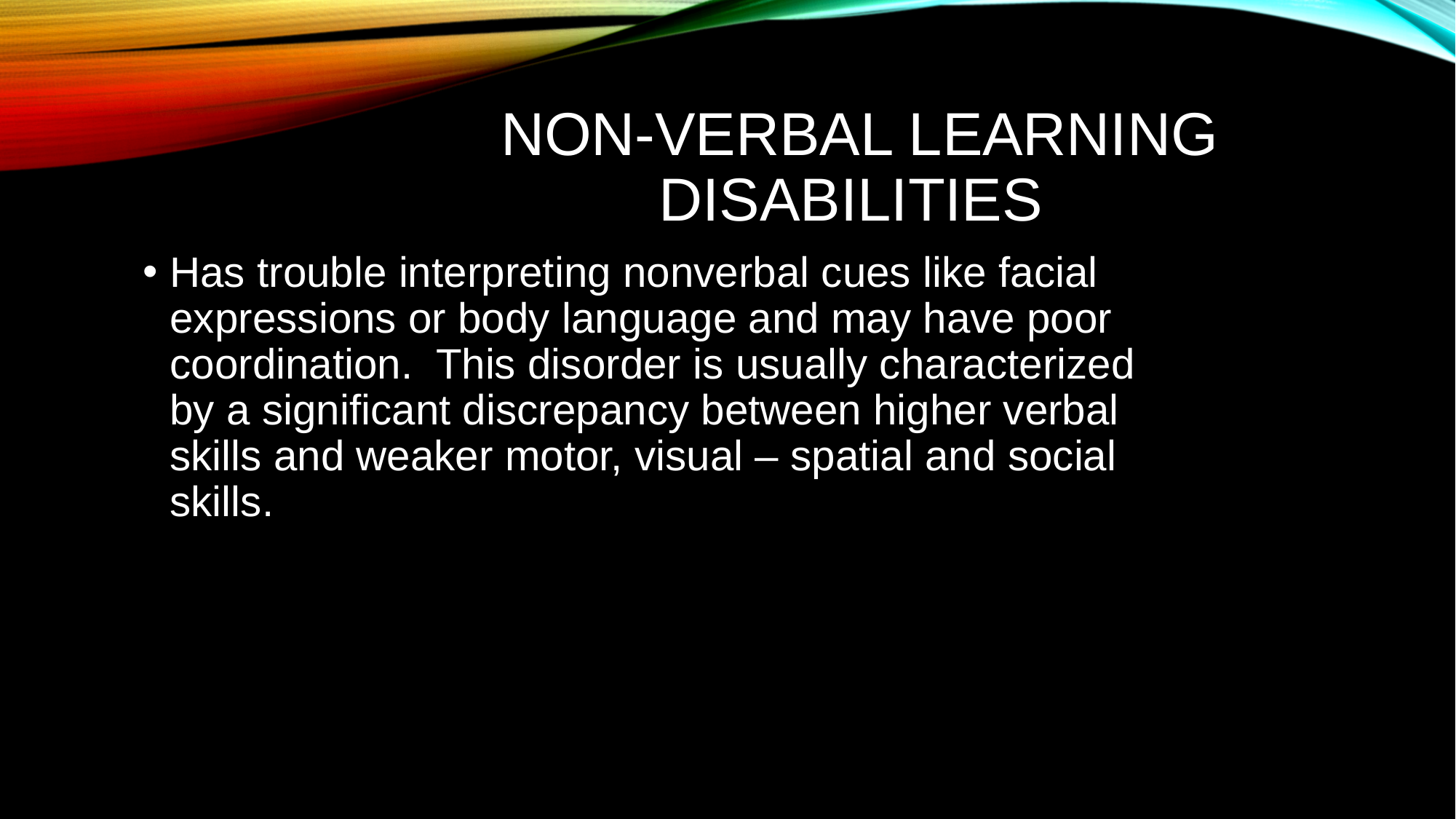

# Non-Verbal Learning Disabilities
Has trouble interpreting nonverbal cues like facial expressions or body language and may have poor coordination.  This disorder is usually characterized by a significant discrepancy between higher verbal skills and weaker motor, visual – spatial and social skills.